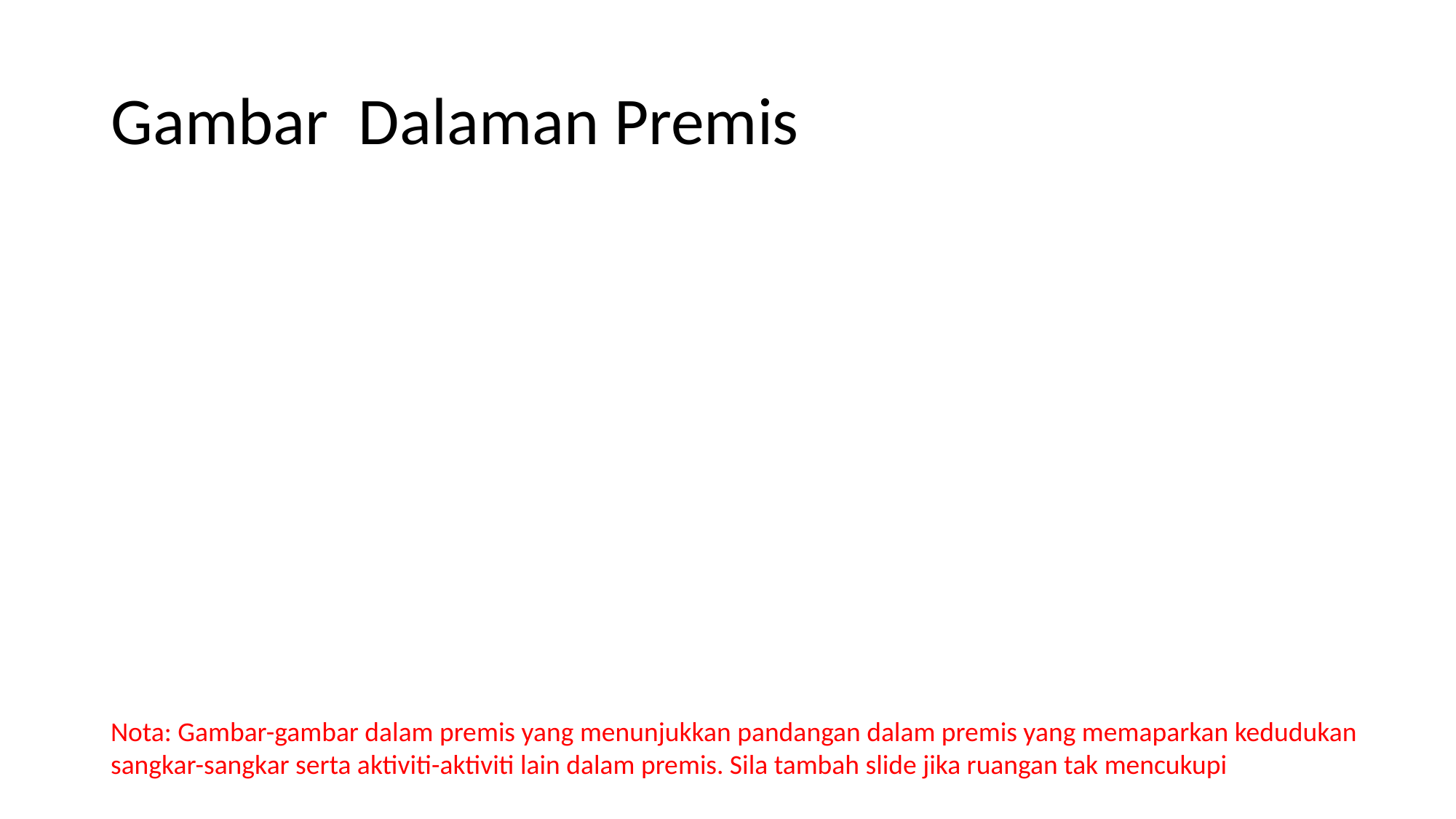

# Gambar  Dalaman Premis

Nota: Gambar-gambar dalam premis yang menunjukkan pandangan dalam premis yang memaparkan kedudukan sangkar-sangkar serta aktiviti-aktiviti lain dalam premis. Sila tambah slide jika ruangan tak mencukupi